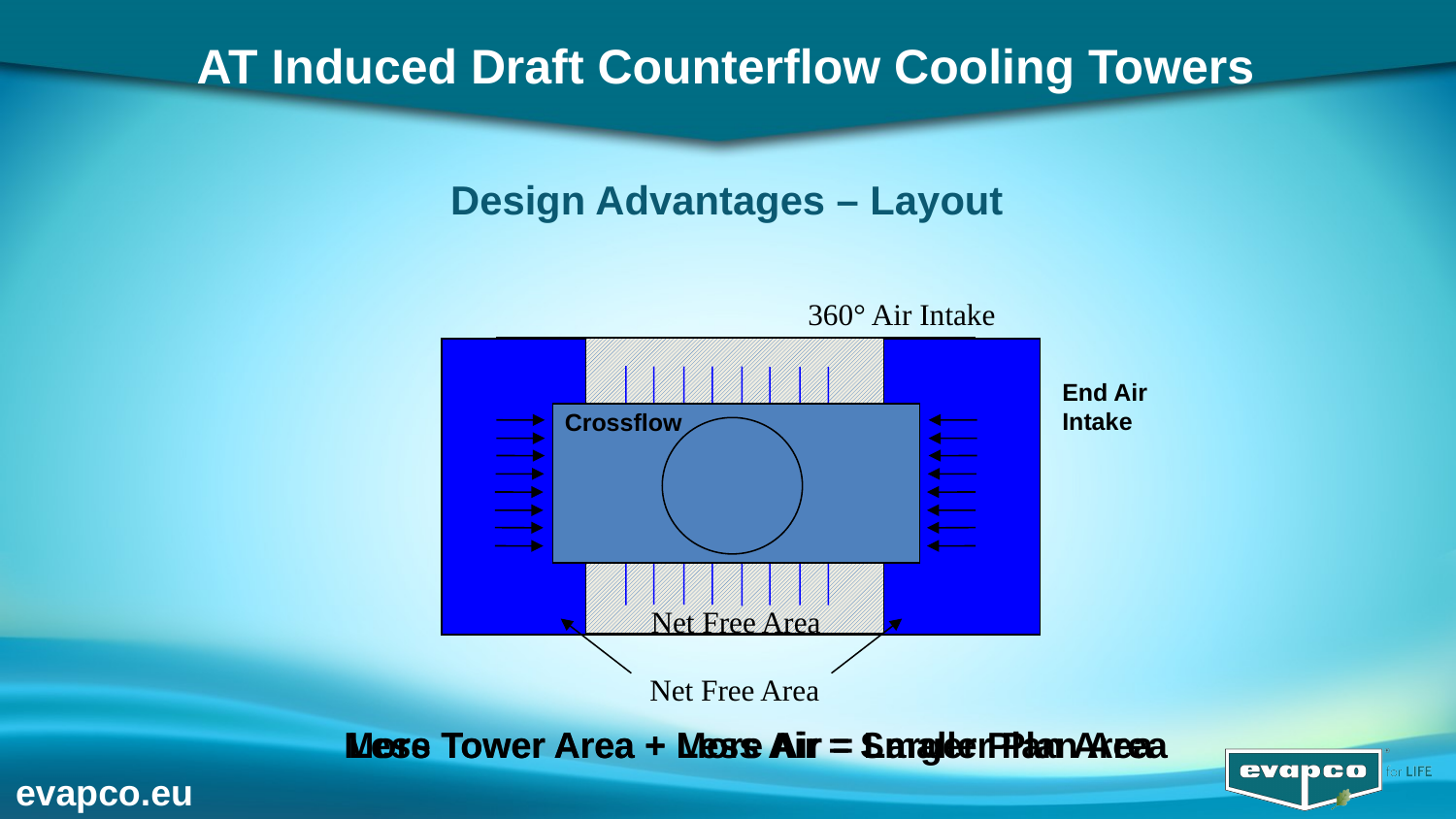

AT Induced Draft Counterflow Cooling Towers
Design Advantages – Layout

360° Air Intake

Counterflow Tower

Net Free Area
Less Tower Area + Less Air = Smaller Plan Area

End Air Intake

Net Free Area
Crossflow
More Tower Area + More Air = Larger Plan Area
Plan Area